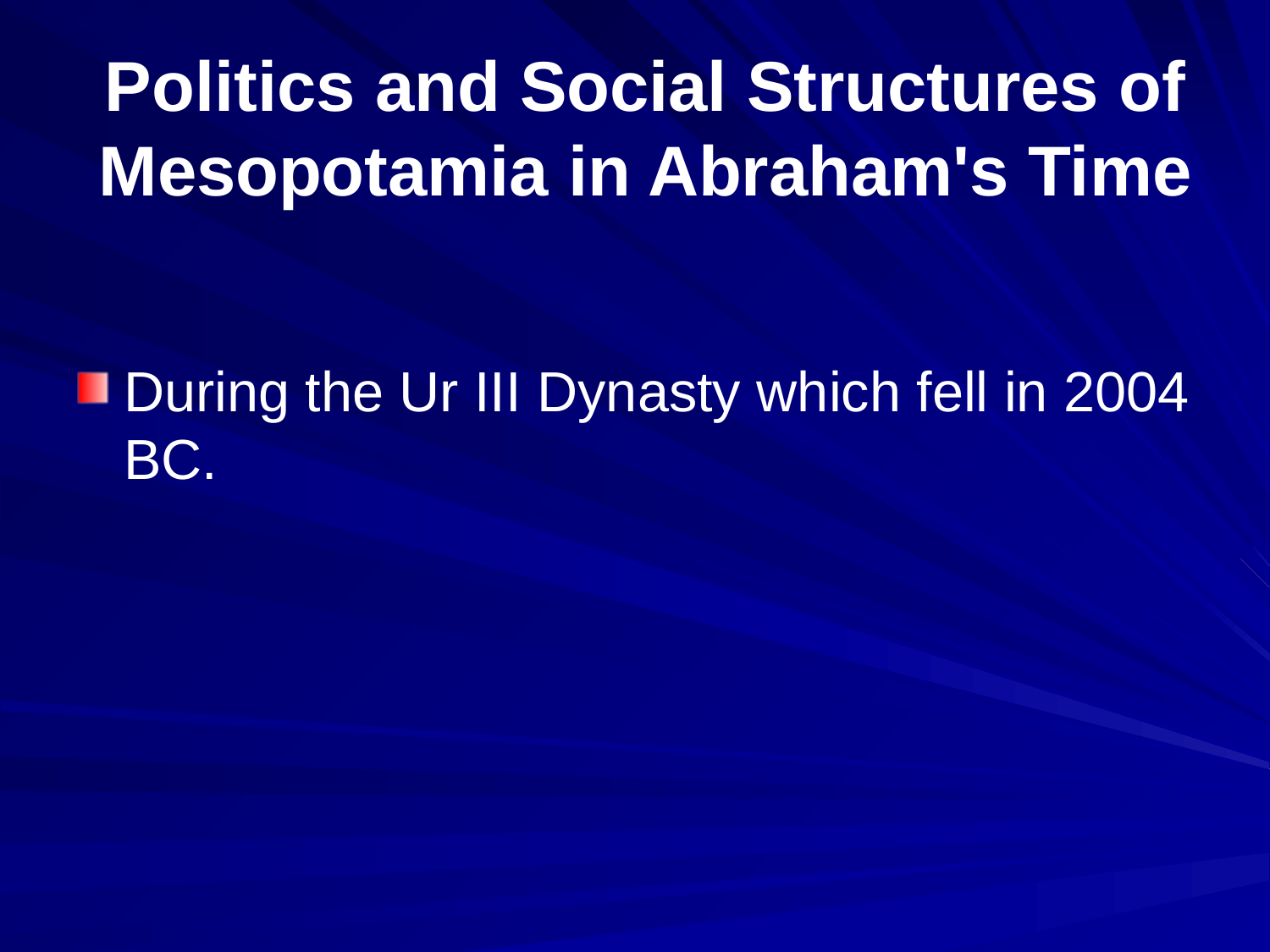

# Politics and Social Structures of Mesopotamia in Abraham's Time
During the Ur III Dynasty which fell in 2004 BC.